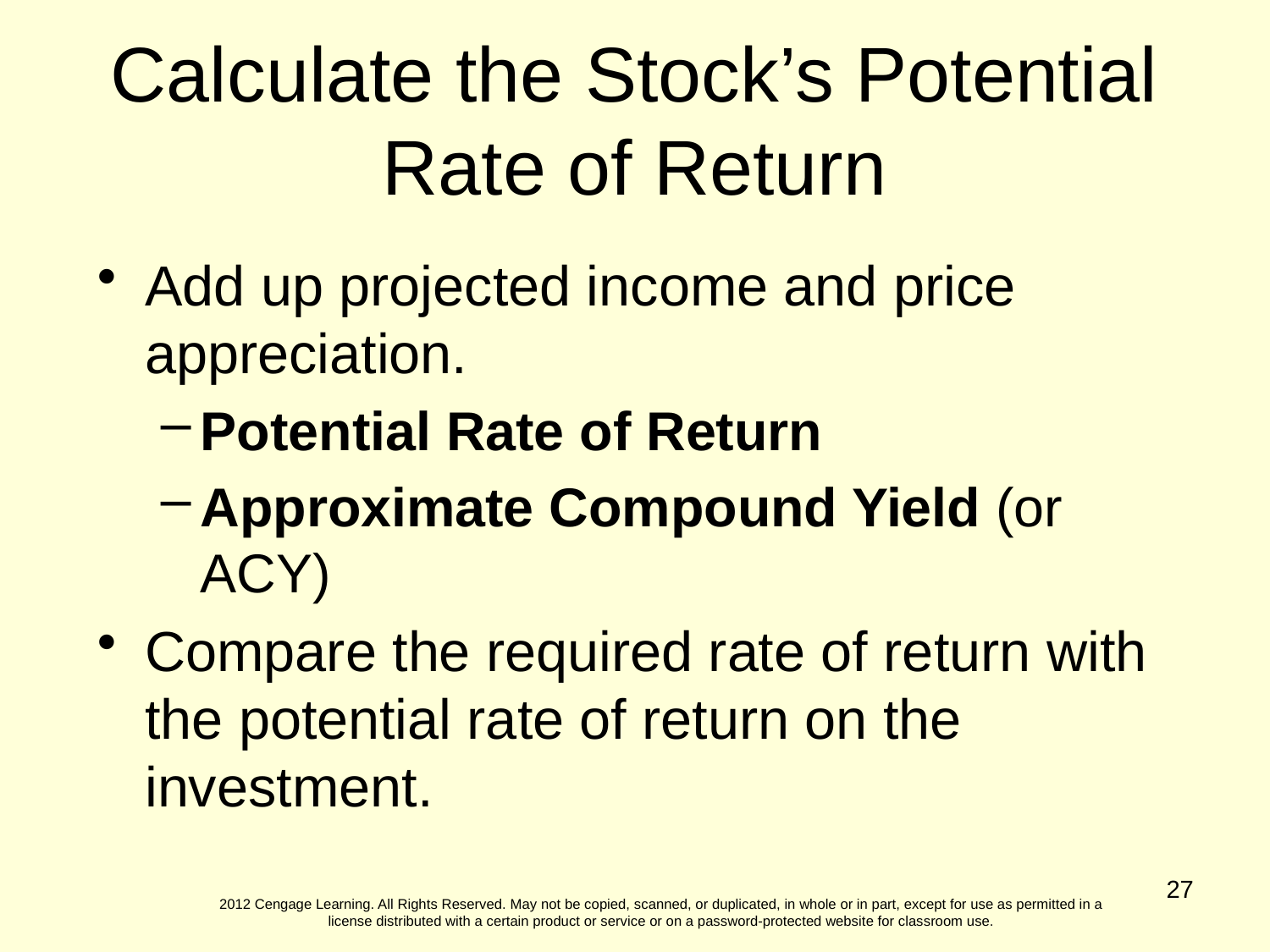

Calculate the Stock’s Potential Rate of Return
Add up projected income and price appreciation.
Potential Rate of Return
Approximate Compound Yield (or ACY)
Compare the required rate of return with the potential rate of return on the investment.
27
2012 Cengage Learning. All Rights Reserved. May not be copied, scanned, or duplicated, in whole or in part, except for use as permitted in a license distributed with a certain product or service or on a password-protected website for classroom use.